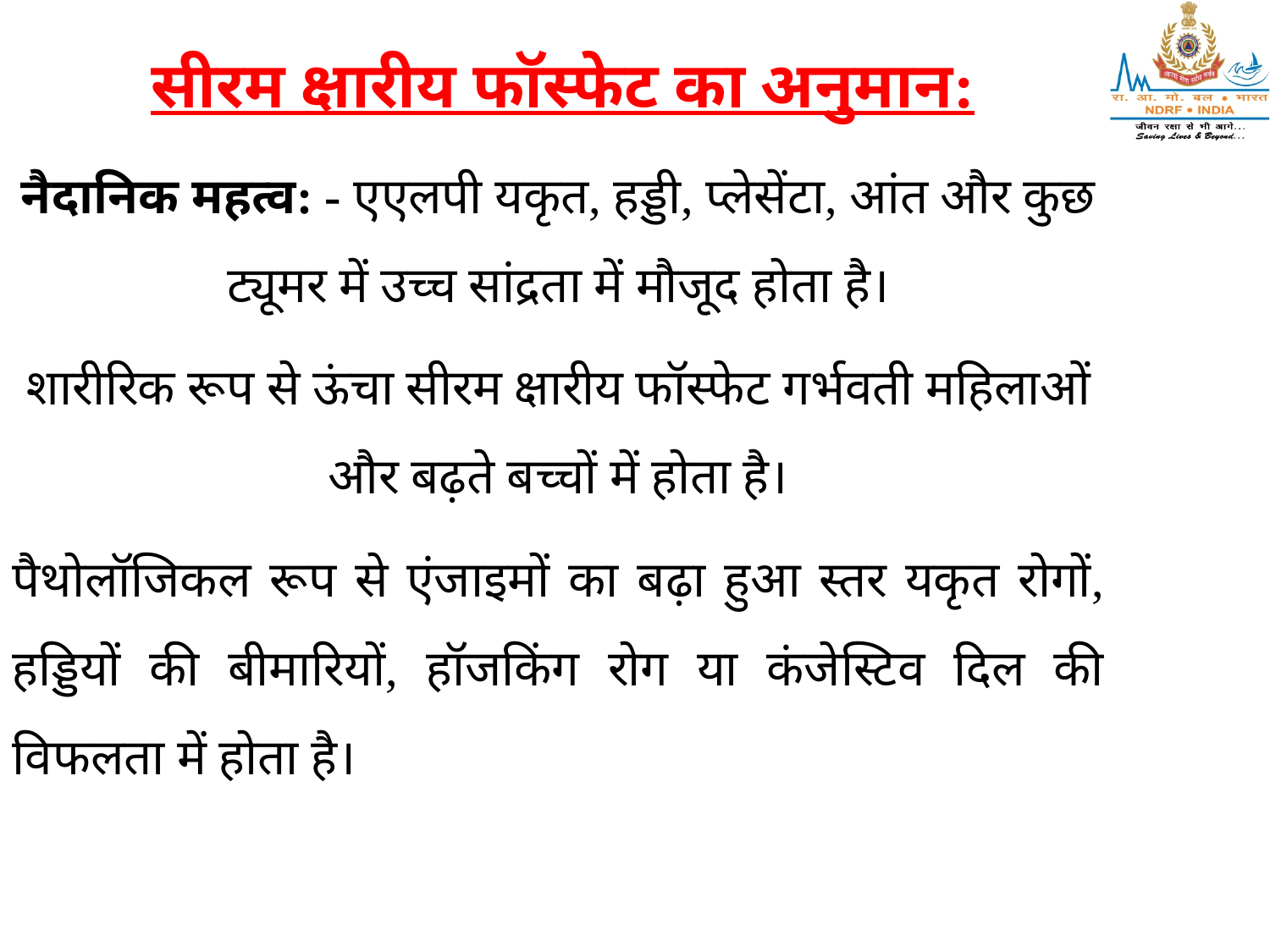

सीरम क्षारीय फॉस्फेट का अनुमान:
नैदानिक महत्व: - एएलपी यकृत, हड्डी, प्लेसेंटा, आंत और कुछ ट्यूमर में उच्च सांद्रता में मौजूद होता है।
शारीरिक रूप से ऊंचा सीरम क्षारीय फॉस्फेट गर्भवती महिलाओं और बढ़ते बच्चों में होता है।
पैथोलॉजिकल रूप से एंजाइमों का बढ़ा हुआ स्तर यकृत रोगों, हड्डियों की बीमारियों, हॉजकिंग रोग या कंजेस्टिव दिल की विफलता में होता है।